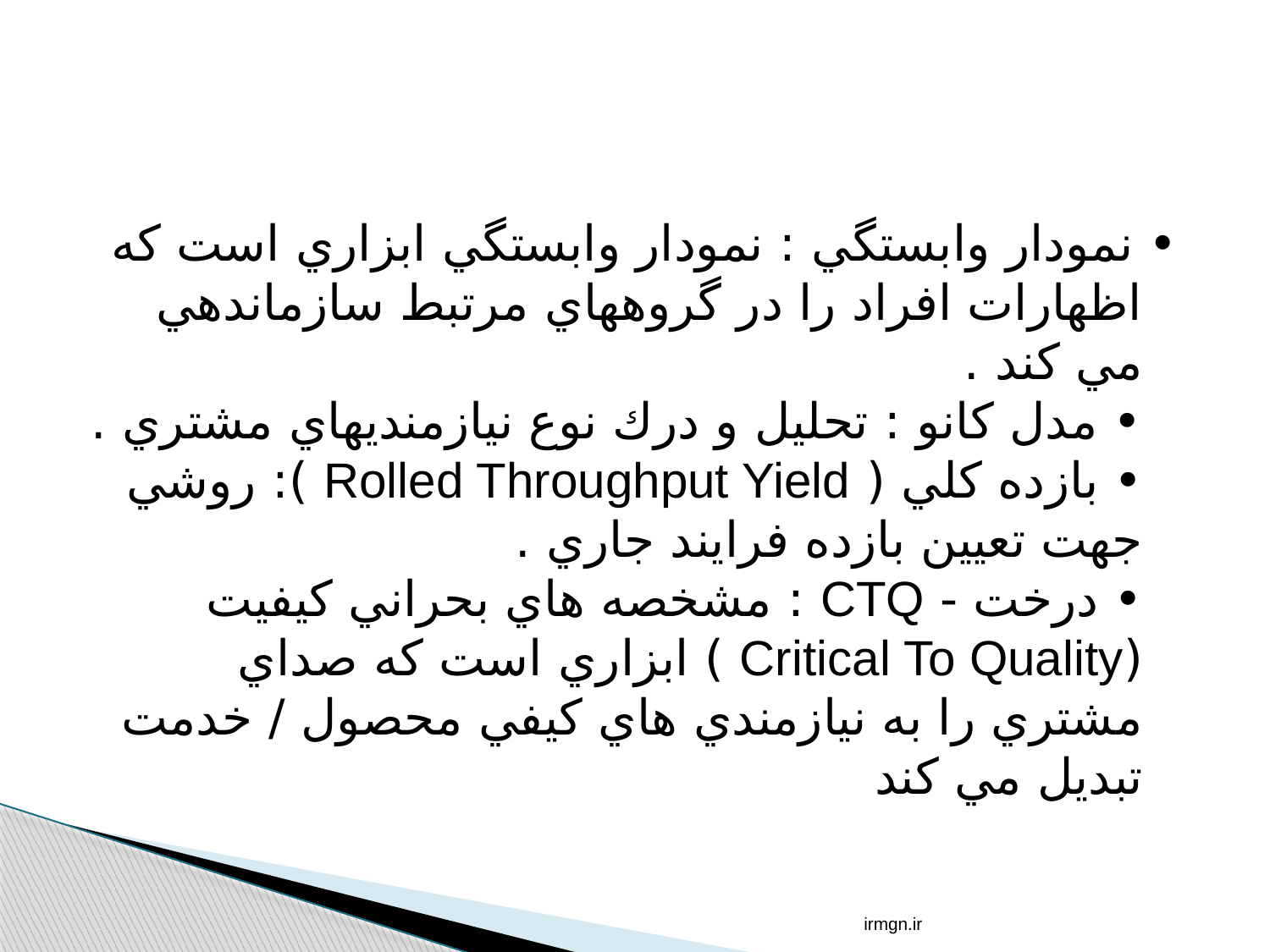

• نمودار وابستگي : نمودار وابستگي ابزاري است كه اظهارات افراد را در گروههاي مرتبط سازماندهي مي كند .
• مدل ‏كانو : تحليل و درك نوع نيازمنديهاي مشتري .
• بازده كلي ( Rolled Throughput Yield ): روشي جهت تعيين بازده فرايند جاري .
• درخت - CTQ : مشخصه هاي بحراني كيفيت (Critical To Quality ) ابزاري است كه صداي مشتري را به نيازمندي هاي كيفي محصول / خدمت تبديل مي كند
irmgn.ir